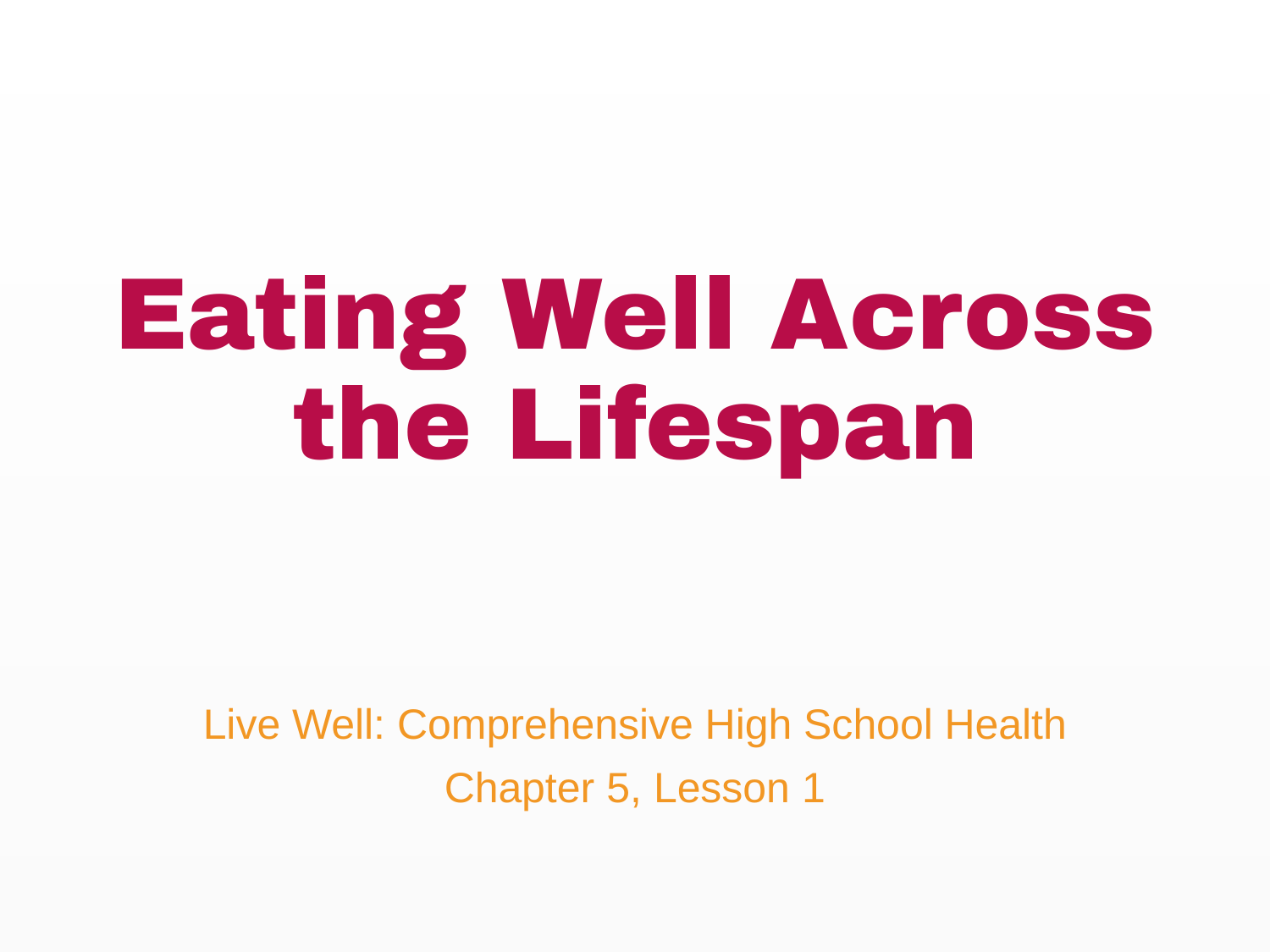

# Eating Well Across the Lifespan
Live Well: Comprehensive High School Health
Chapter 5, Lesson 1